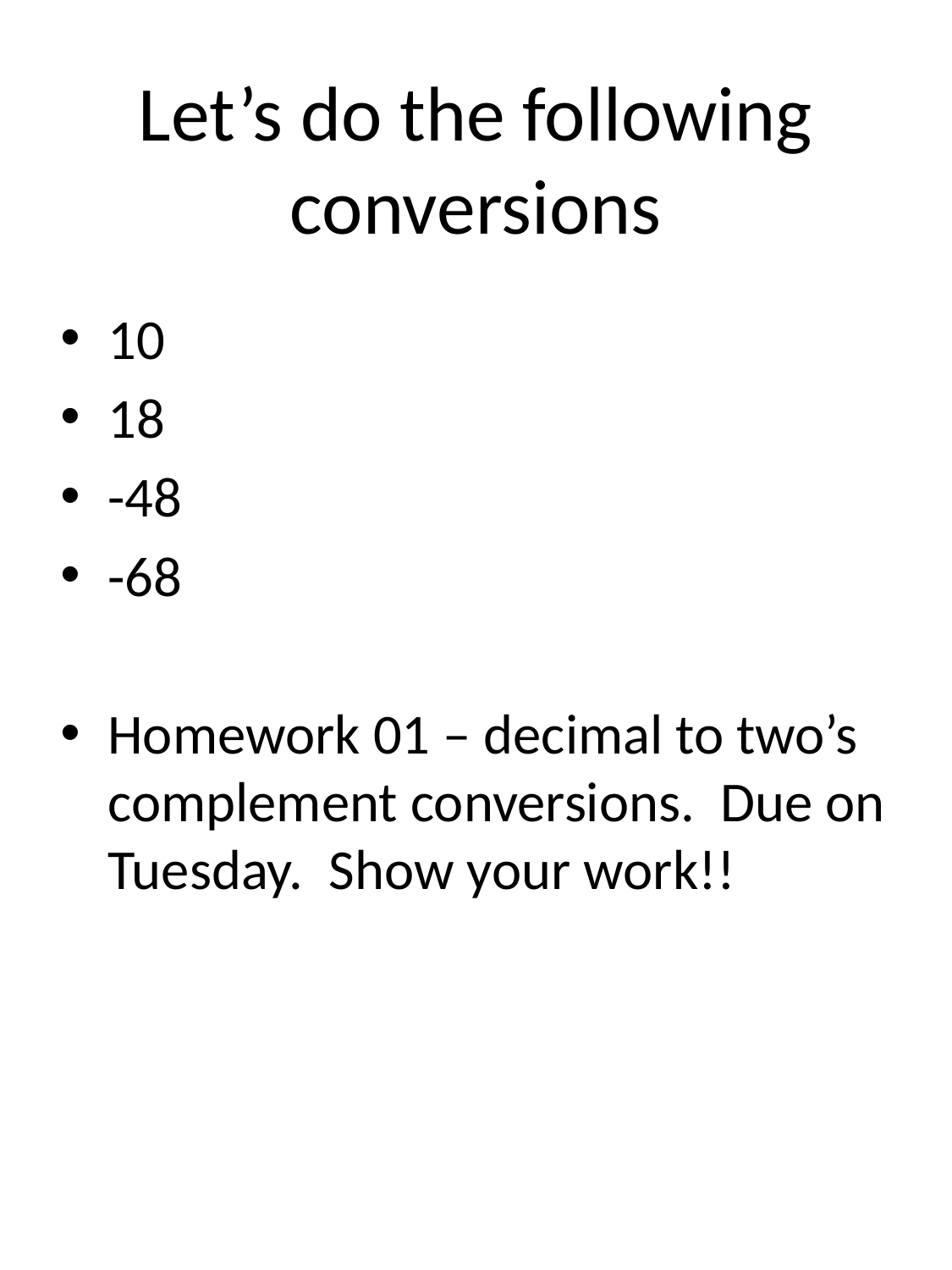

# Let’s do the following conversions
10
18
-48
-68

Homework 01 – decimal to two’s complement conversions.  Due on Tuesday.  Show your work!!